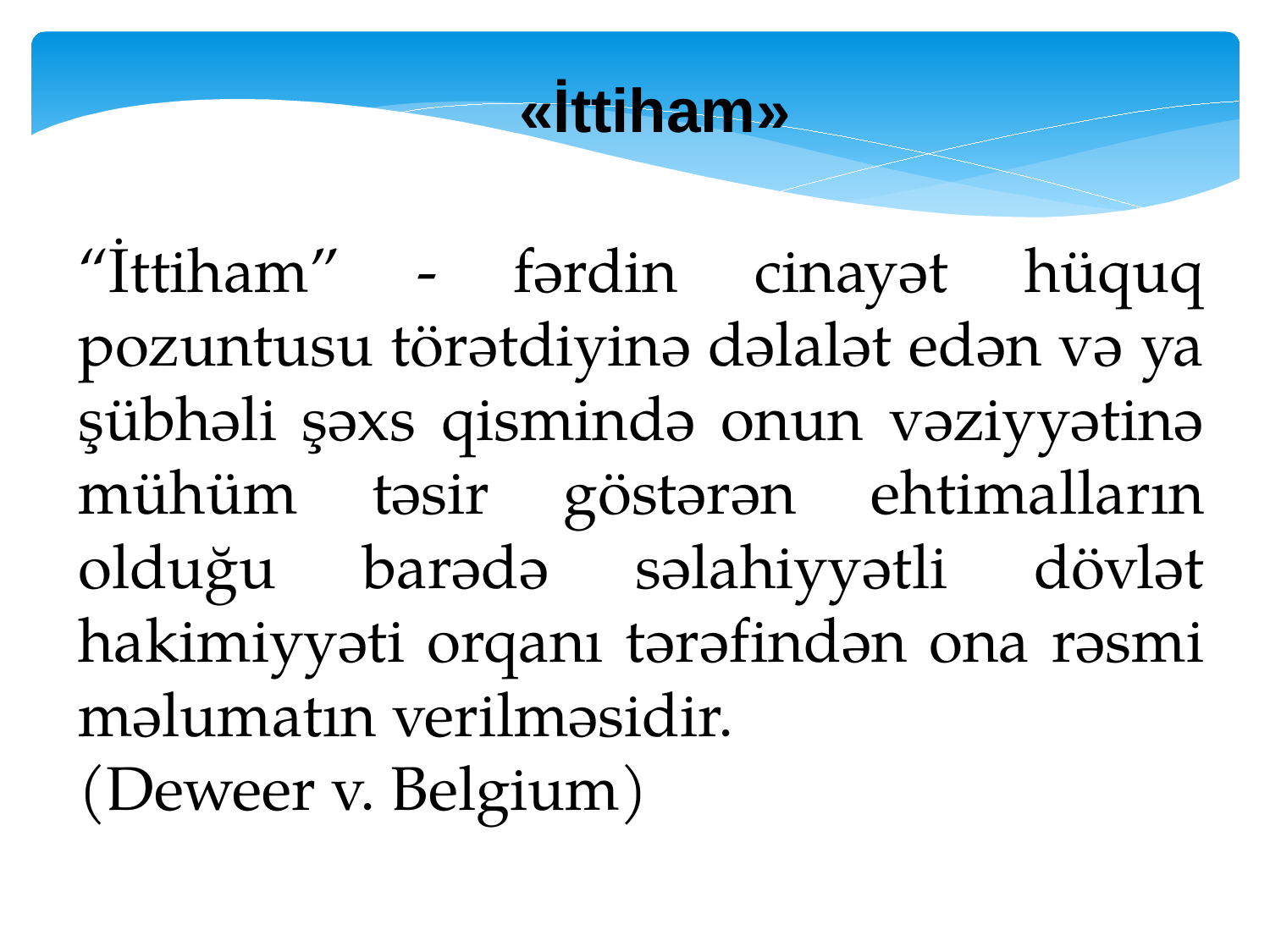

«İttiham»

“İttiham” - fərdin cinayət hüquq pozuntusu törətdiyinə dəlalət edən və ya şübhəli şəxs qismində onun vəziyyətinə mühüm təsir göstərən ehtimalların olduğu barədə səlahiyyətli dövlət hakimiyyəti orqanı tərəfindən ona rəsmi məlumatın verilməsidir.
(Deweer v. Belgium)